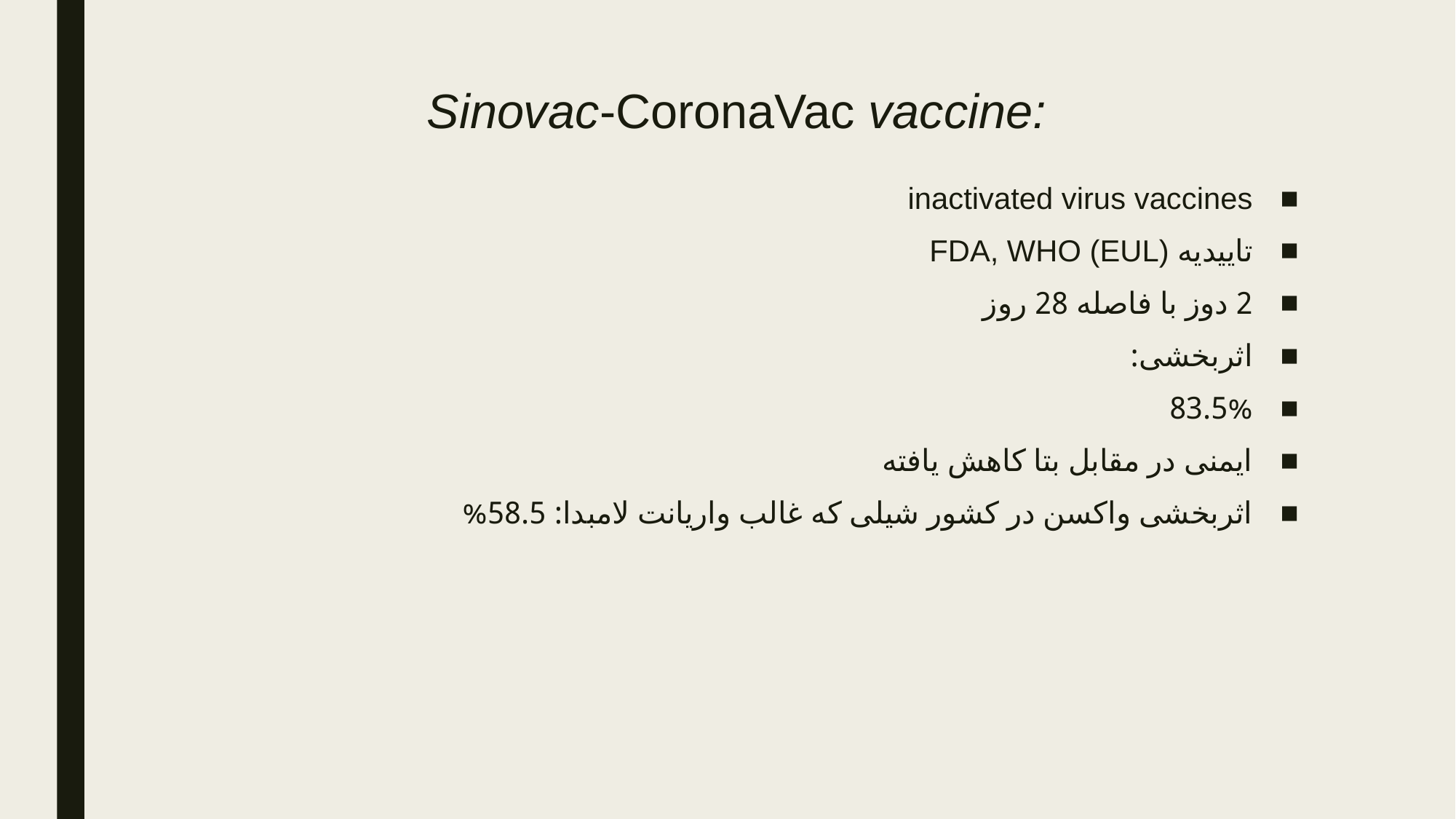

# Sinovac-CoronaVac vaccine:
inactivated virus vaccines
تاییدیه FDA, WHO (EUL)
2 دوز با فاصله 28 روز
اثربخشی:
83.5%
ایمنی در مقابل بتا کاهش یافته
اثربخشی واکسن در کشور شیلی که غالب واریانت لامبدا: 58.5%